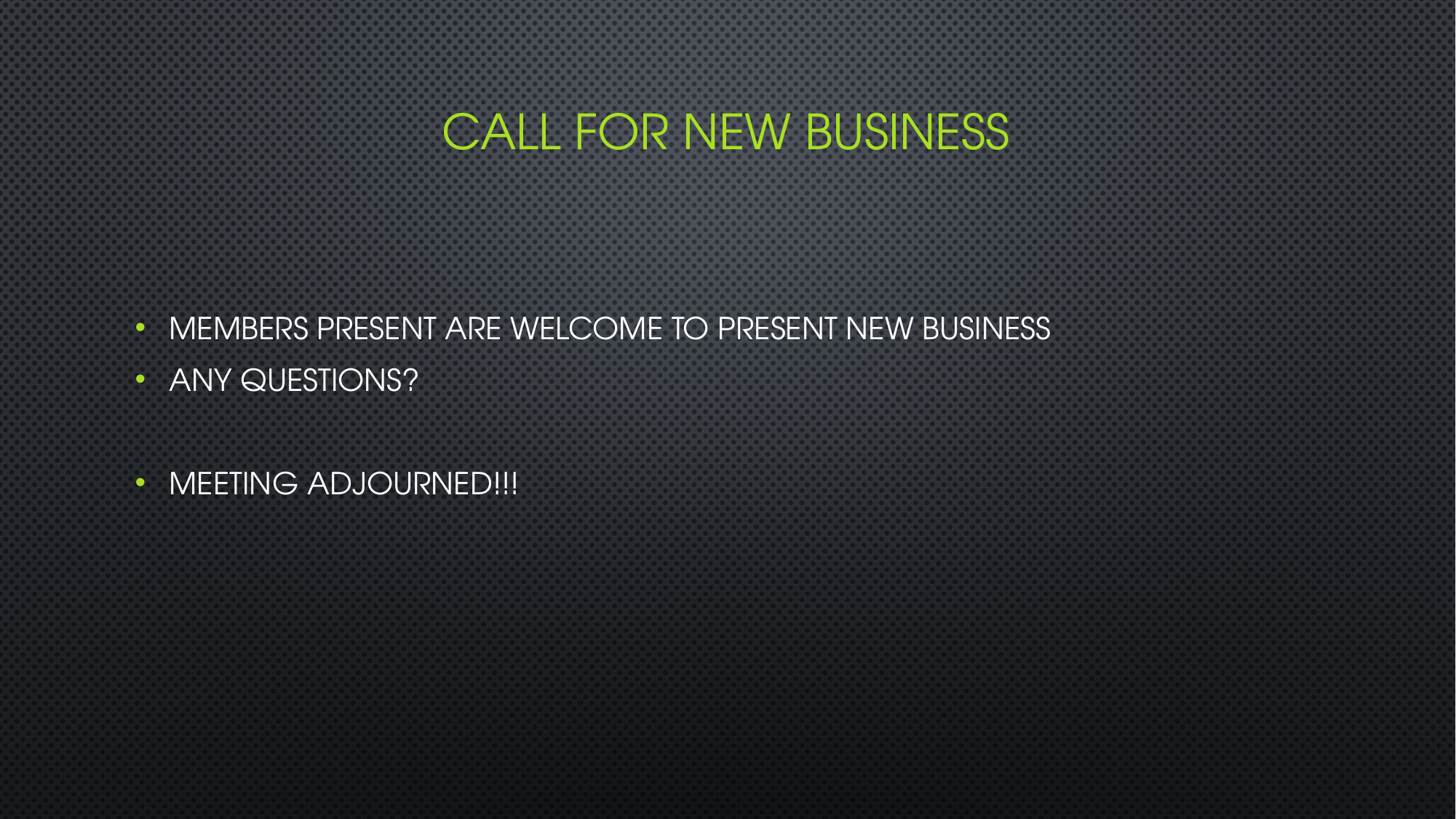

# Call for new business
Members present are welcome to present new business
Any questions?

Meeting adjourned!!!